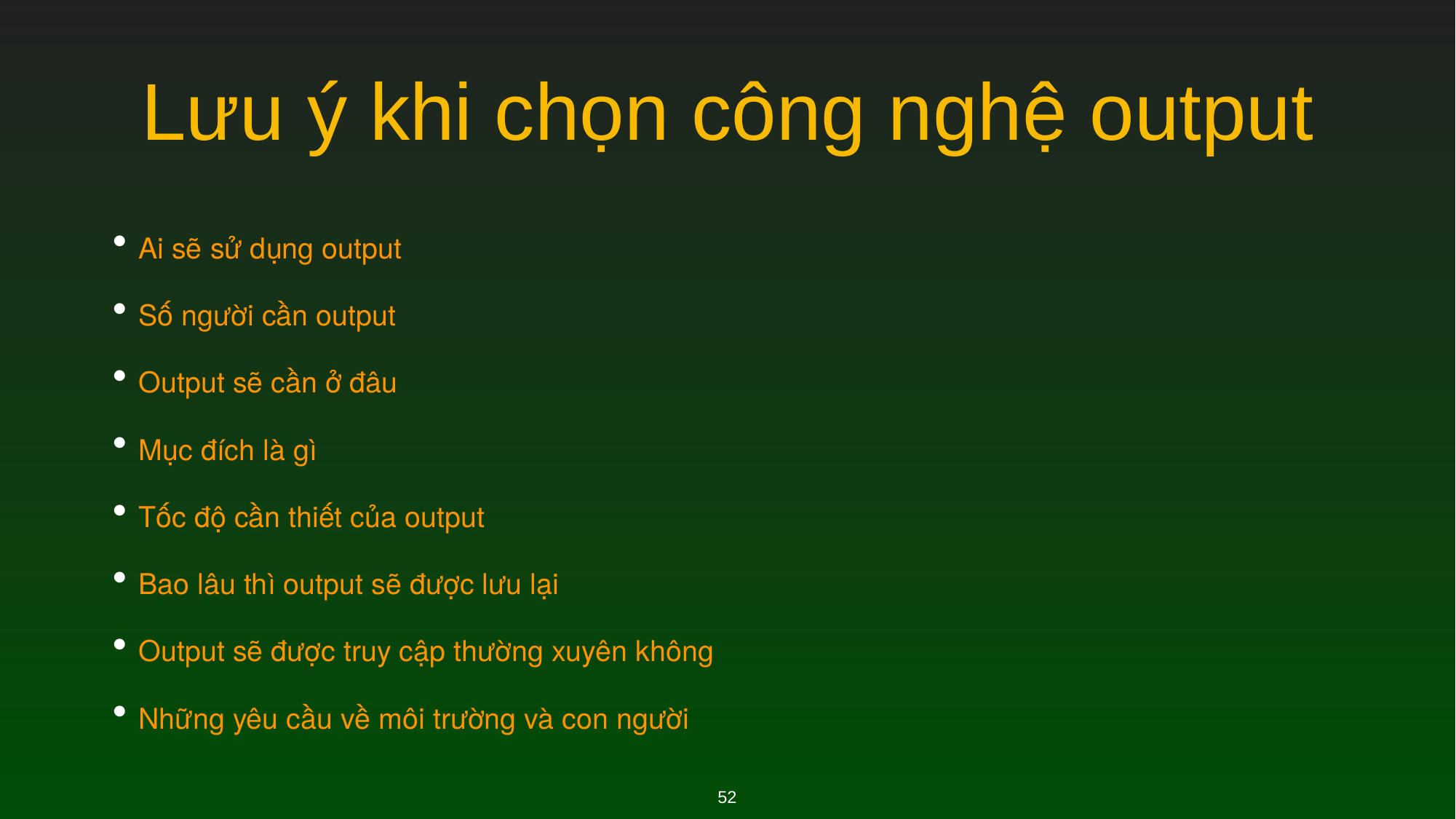

# Lưu ý khi chọn công nghệ output
Ai sẽ sử dụng output
Số người cần output
Output sẽ cần ở đâu
Mục đích là gì
Tốc độ cần thiết của output
Bao lâu thì output sẽ được lưu lại
Output sẽ được truy cập thường xuyên không
Những yêu cầu về môi trường và con người
52